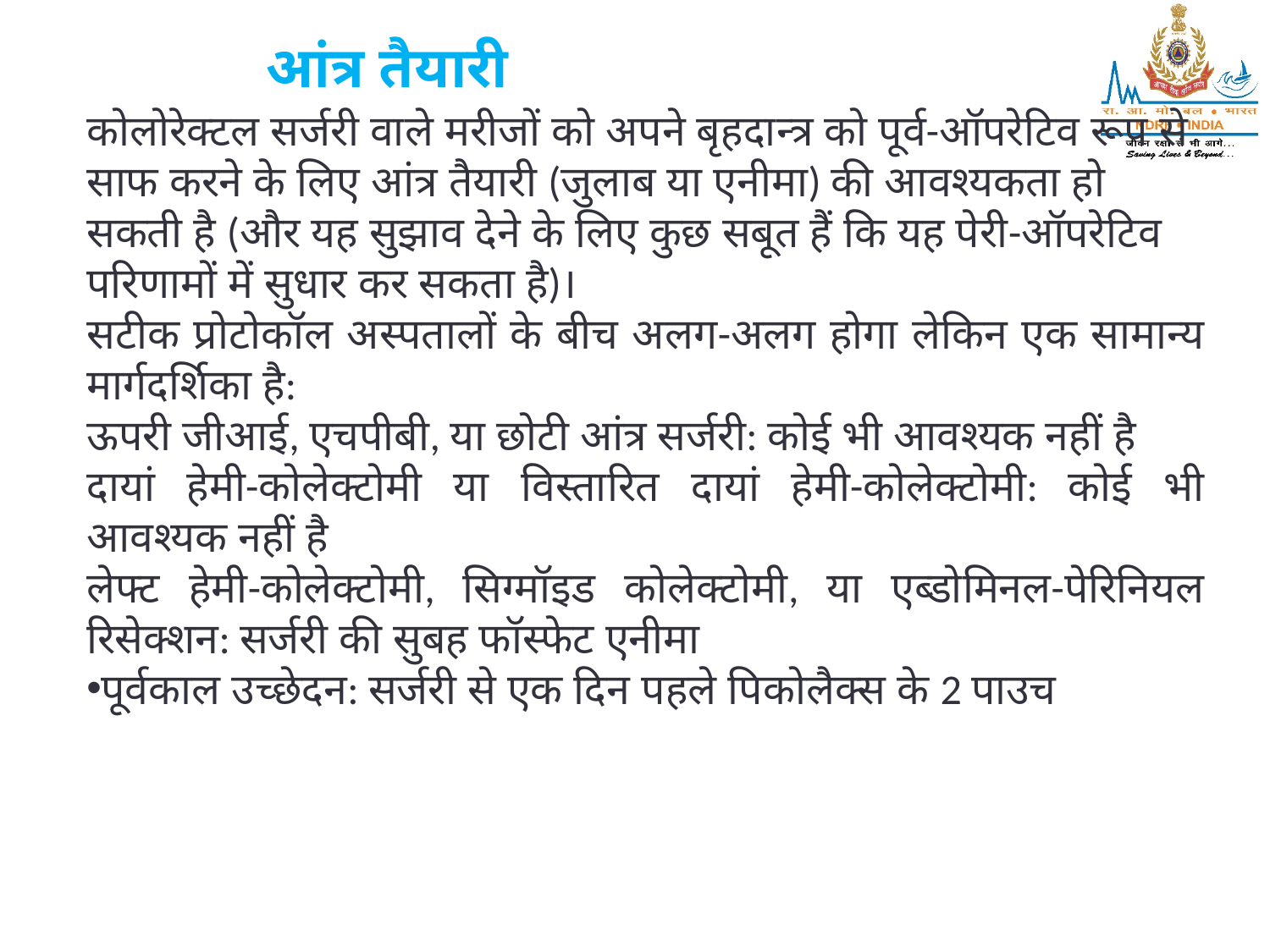

आंत्र तैयारी
कोलोरेक्टल सर्जरी वाले मरीजों को अपने बृहदान्त्र को पूर्व-ऑपरेटिव रूप से साफ करने के लिए आंत्र तैयारी (जुलाब या एनीमा) की आवश्यकता हो सकती है (और यह सुझाव देने के लिए कुछ सबूत हैं कि यह पेरी-ऑपरेटिव परिणामों में सुधार कर सकता है)।
सटीक प्रोटोकॉल अस्पतालों के बीच अलग-अलग होगा लेकिन एक सामान्य मार्गदर्शिका है:
ऊपरी जीआई, एचपीबी, या छोटी आंत्र सर्जरी: कोई भी आवश्यक नहीं है
दायां हेमी-कोलेक्टोमी या विस्तारित दायां हेमी-कोलेक्टोमी: कोई भी आवश्यक नहीं है
लेफ्ट हेमी-कोलेक्टोमी, सिग्मॉइड कोलेक्टोमी, या एब्डोमिनल-पेरिनियल रिसेक्शन: सर्जरी की सुबह फॉस्फेट एनीमा
पूर्वकाल उच्छेदन: सर्जरी से एक दिन पहले पिकोलैक्स के 2 पाउच